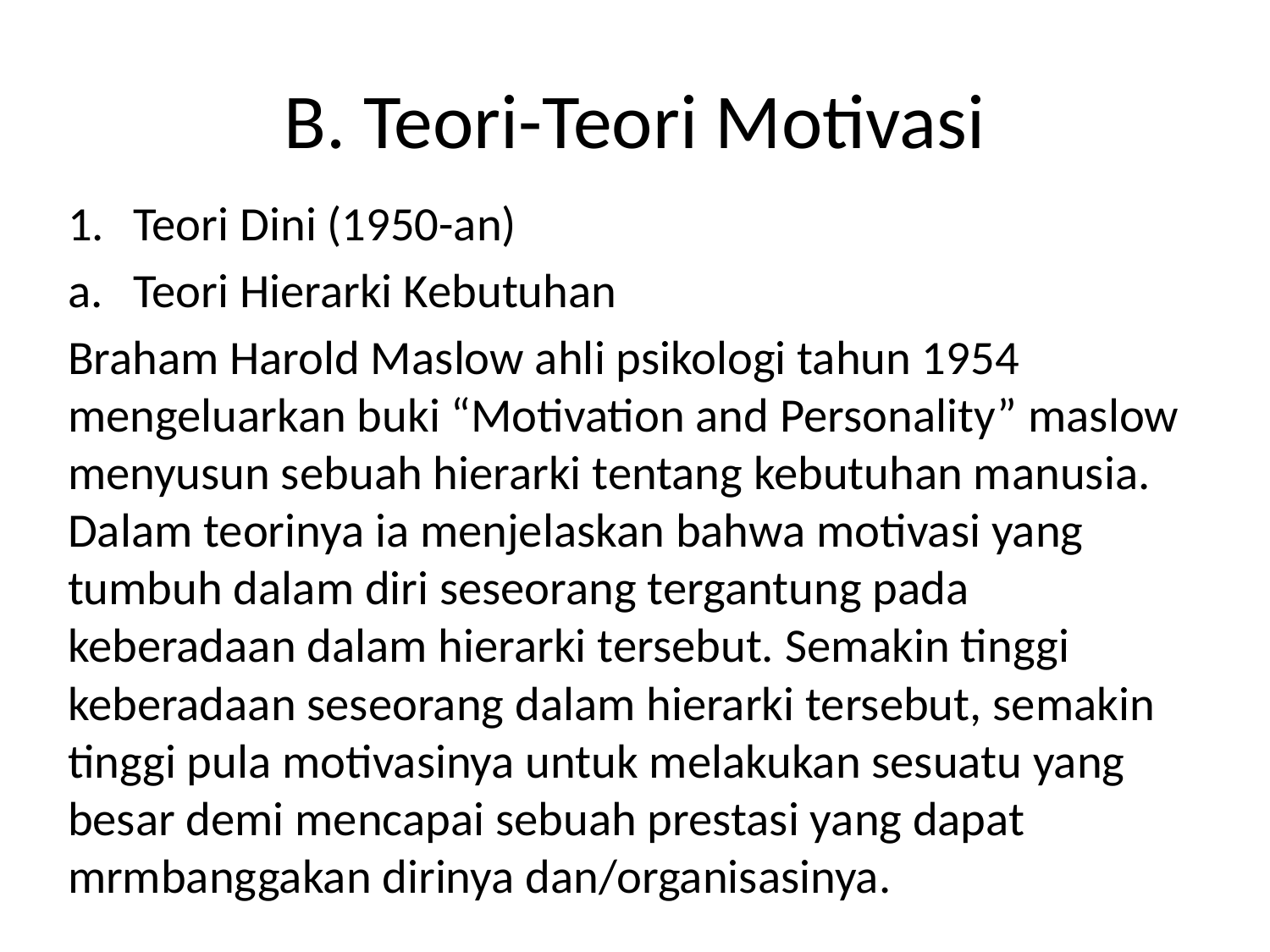

# B. Teori-Teori Motivasi
Teori Dini (1950-an)
Teori Hierarki Kebutuhan
Braham Harold Maslow ahli psikologi tahun 1954 mengeluarkan buki “Motivation and Personality” maslow menyusun sebuah hierarki tentang kebutuhan manusia. Dalam teorinya ia menjelaskan bahwa motivasi yang tumbuh dalam diri seseorang tergantung pada keberadaan dalam hierarki tersebut. Semakin tinggi keberadaan seseorang dalam hierarki tersebut, semakin tinggi pula motivasinya untuk melakukan sesuatu yang besar demi mencapai sebuah prestasi yang dapat mrmbanggakan dirinya dan/organisasinya.